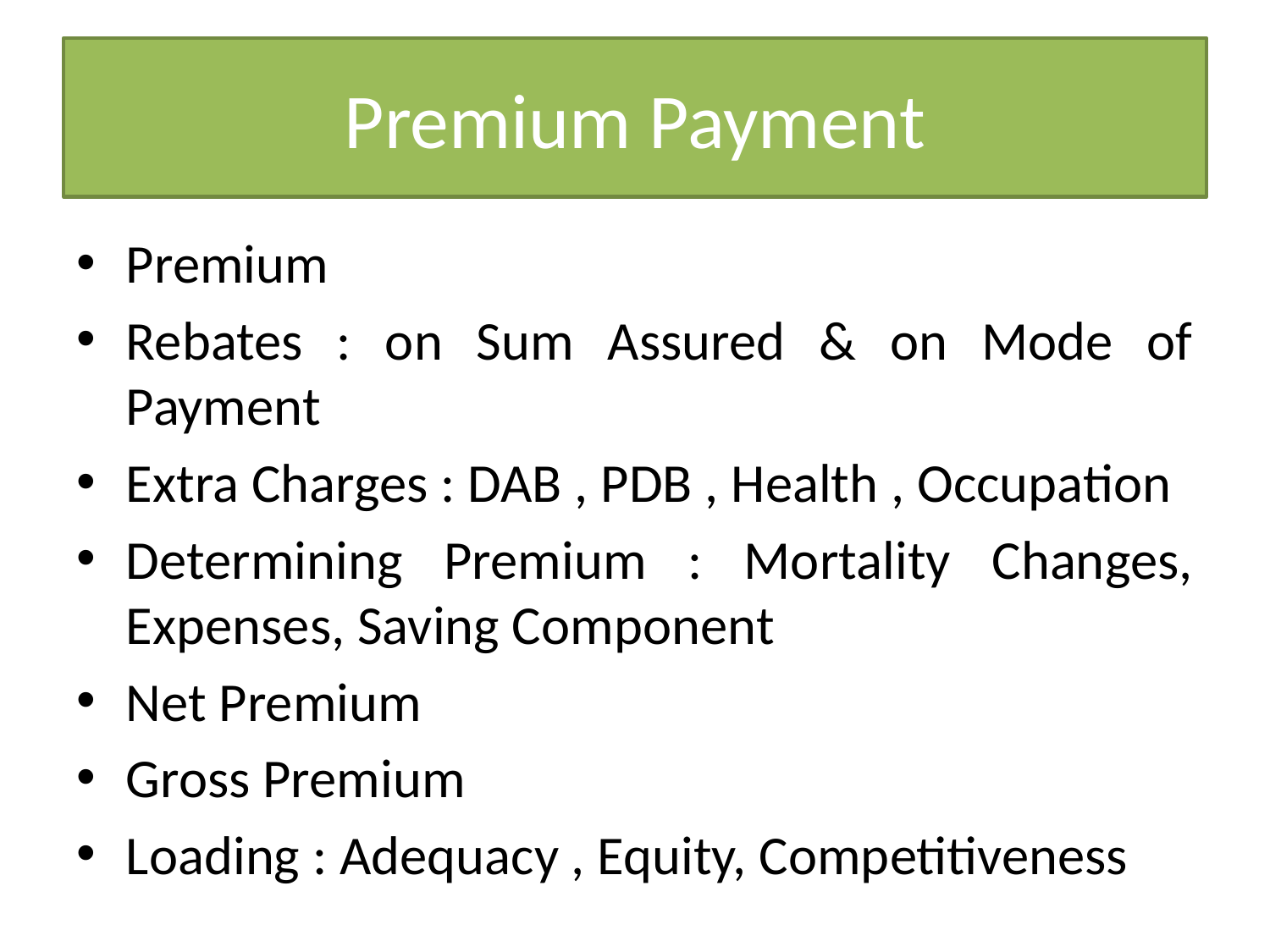

# Premium Payment
Premium
Rebates : on Sum Assured & on Mode of Payment
Extra Charges : DAB , PDB , Health , Occupation
Determining Premium : Mortality Changes, Expenses, Saving Component
Net Premium
Gross Premium
Loading : Adequacy , Equity, Competitiveness